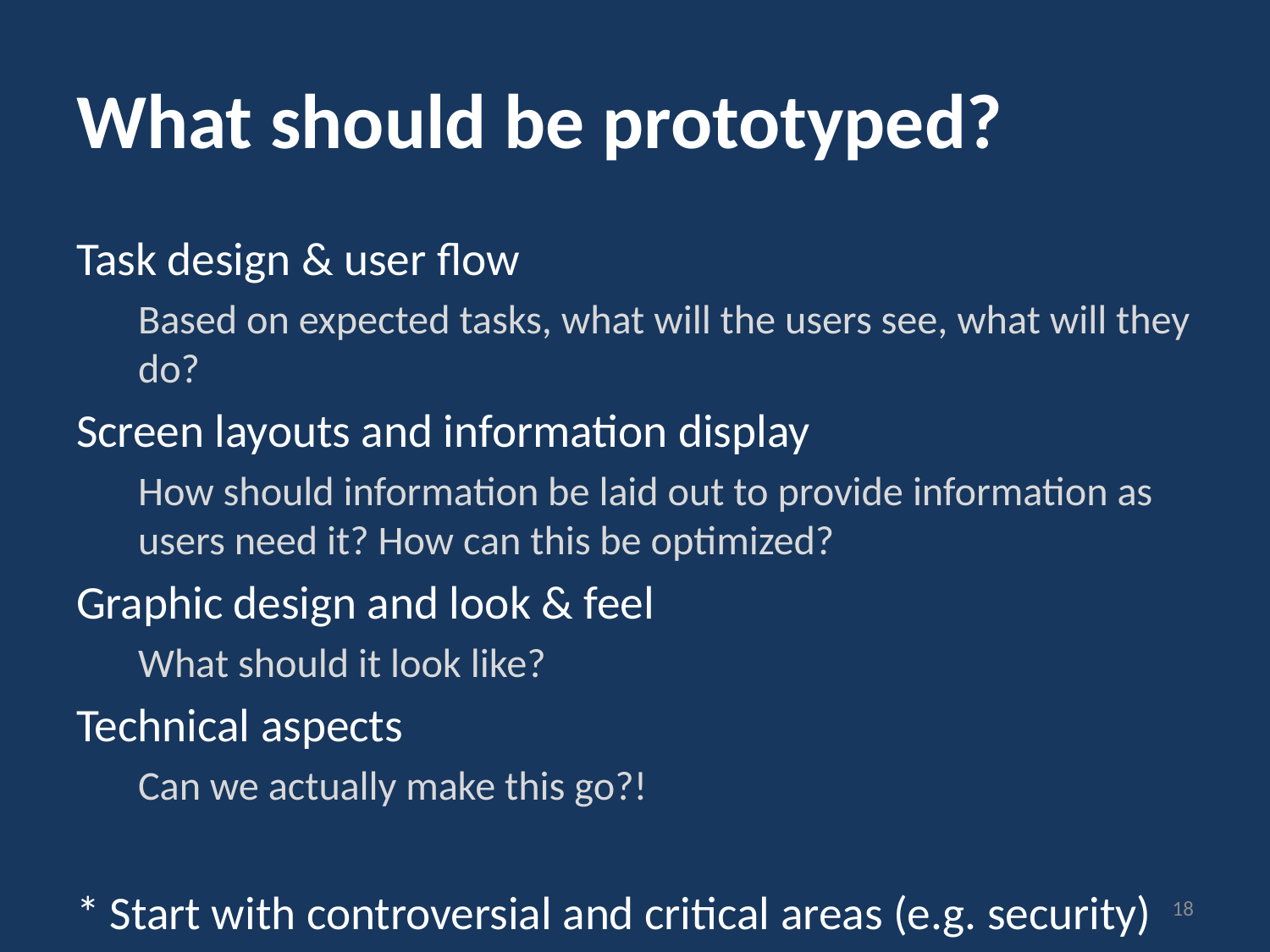

# What should be prototyped?
Task design & user flow
Based on expected tasks, what will the users see, what will they do?
Screen layouts and information display
How should information be laid out to provide information as users need it? How can this be optimized?
Graphic design and look & feel
What should it look like?
Technical aspects
Can we actually make this go?!

* Start with controversial and critical areas (e.g. security)
18